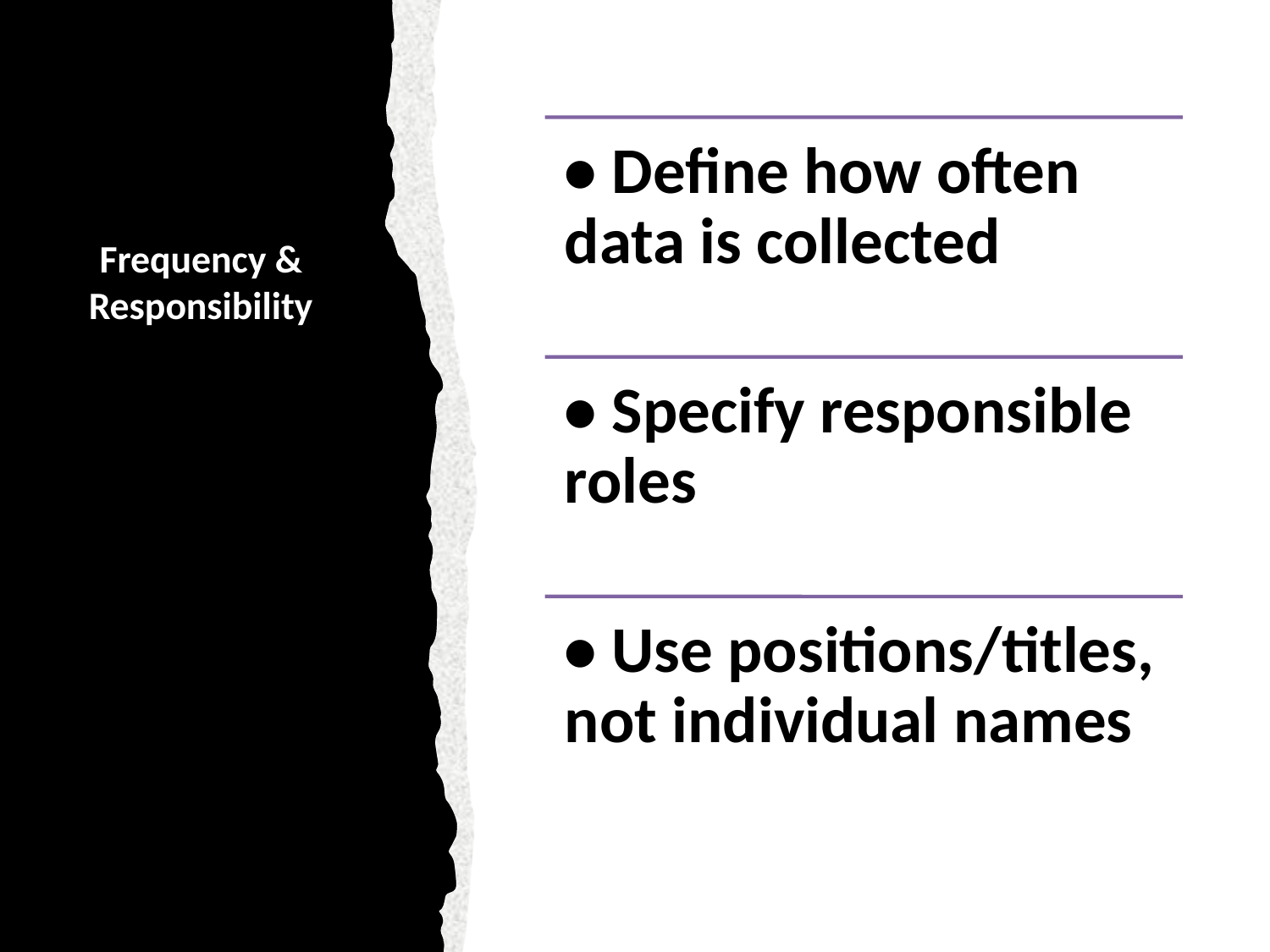

• Define how often data is collected
• Specify responsible roles
• Use positions/titles, not individual names
# Frequency & Responsibility